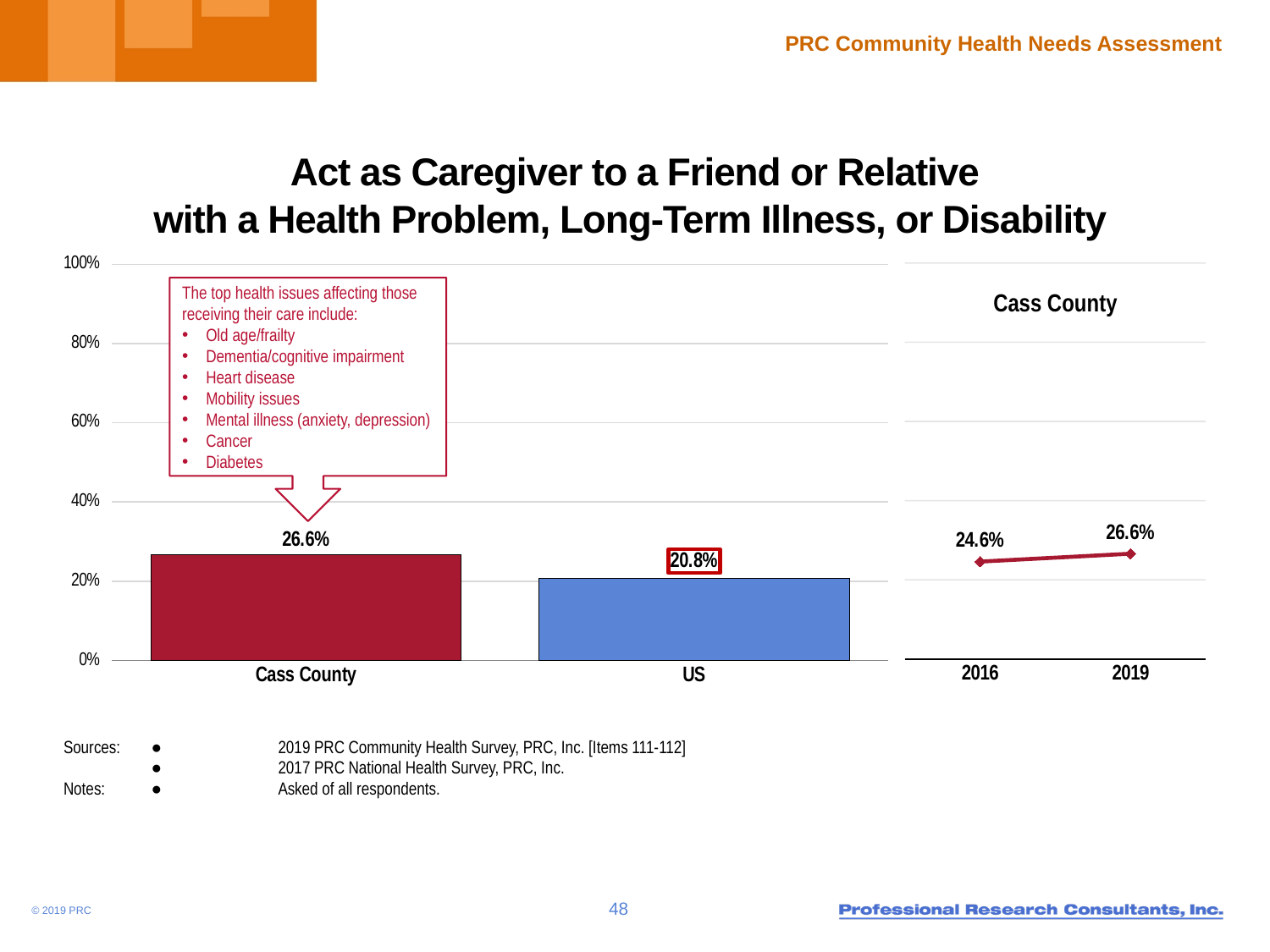

# Act as Caregiver to a Friend or Relative with a Health Problem, Long-Term Illness, or Disability

### Chart

| Category | Column1 |
|---|---|
| Cass County | 26.6 |
| US | 20.8 |

### Chart

| Category | Column1 |
|---|---|
| 2016 | 24.6 |
| 2019 | 26.6 |
The top health issues affecting those receiving their care include:
Old age/frailty
Dementia/cognitive impairment
Heart disease
Mobility issues
Mental illness (anxiety, depression)
Cancer
Diabetes
Cass County
Sources:	●	2019 PRC Community Health Survey, PRC, Inc. [Items 111-112]
	● 	2017 PRC National Health Survey, PRC, Inc.
Notes:	● 	Asked of all respondents.